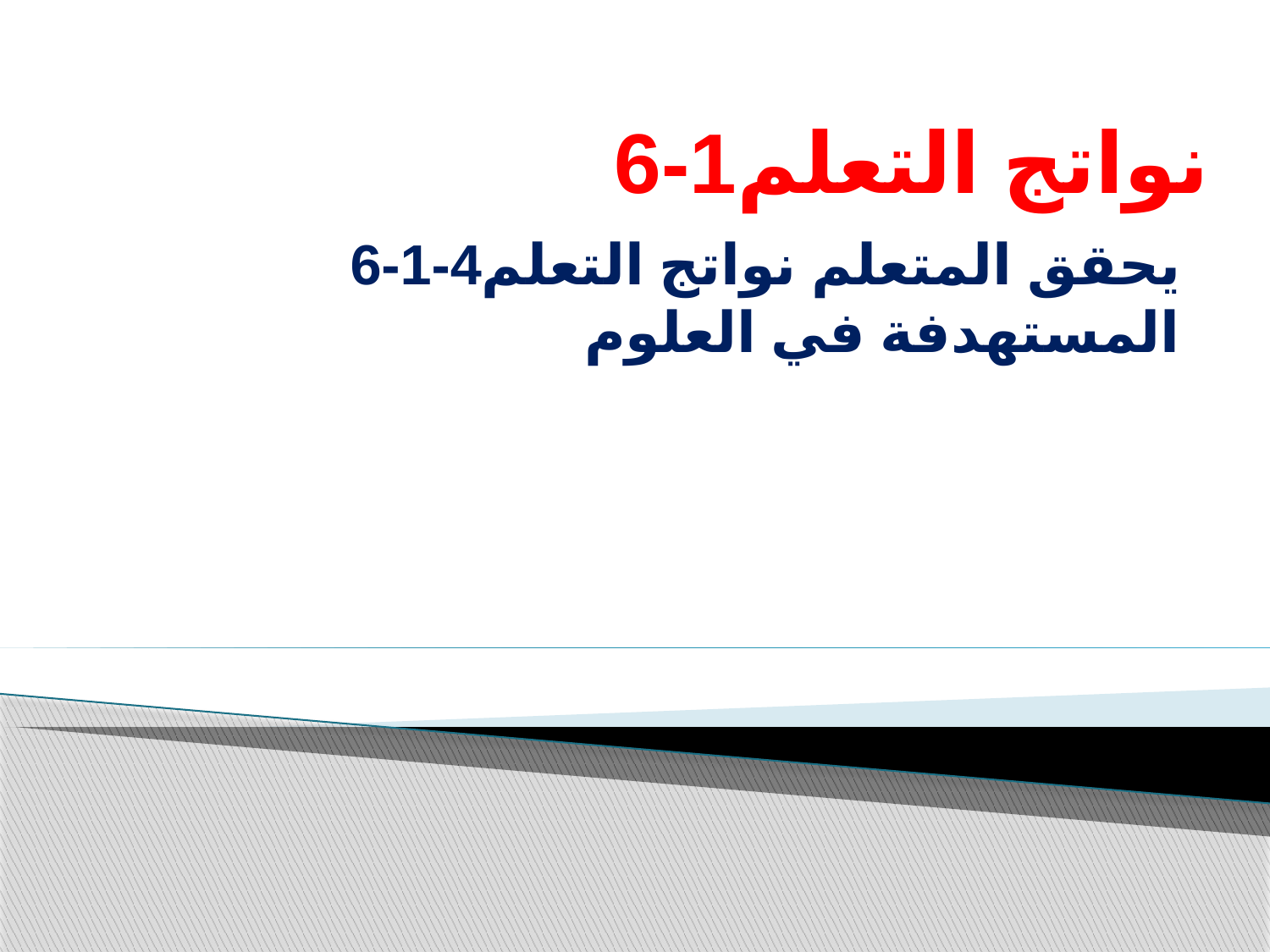

# 6-1نواتج التعلم
6-1-4يحقق المتعلم نواتج التعلم المستهدفة في العلوم